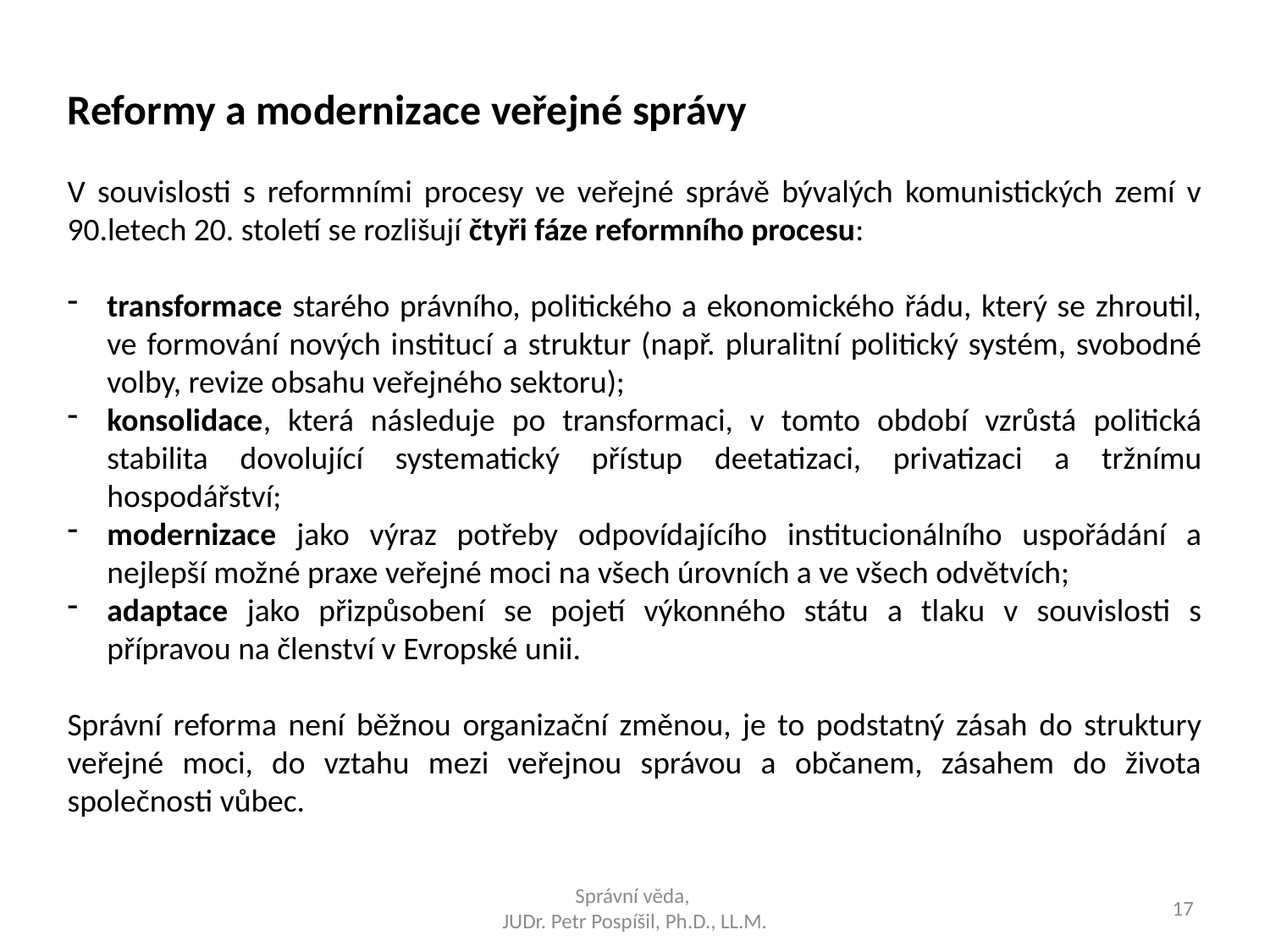

Reformy a modernizace veřejné správy

V souvislosti s reformními procesy ve veřejné správě bývalých komunistických zemí v 90.letech 20. století se rozlišují čtyři fáze reformního procesu:

transformace starého právního, politického a ekonomického řádu, který se zhroutil, ve formování nových institucí a struktur (např. pluralitní politický systém, svobodné volby, revize obsahu veřejného sektoru);
konsolidace, která následuje po transformaci, v tomto období vzrůstá politická stabilita dovolující systematický přístup deetatizaci, privatizaci a tržnímu hospodářství;
modernizace jako výraz potřeby odpovídajícího institucionálního uspořádání a nejlepší možné praxe veřejné moci na všech úrovních a ve všech odvětvích;
adaptace jako přizpůsobení se pojetí výkonného státu a tlaku v souvislosti s přípravou na členství v Evropské unii.

Správní reforma není běžnou organizační změnou, je to podstatný zásah do struktury veřejné moci, do vztahu mezi veřejnou správou a občanem, zásahem do života společnosti vůbec.
Správní věda,
JUDr. Petr Pospíšil, Ph.D., LL.M.
17